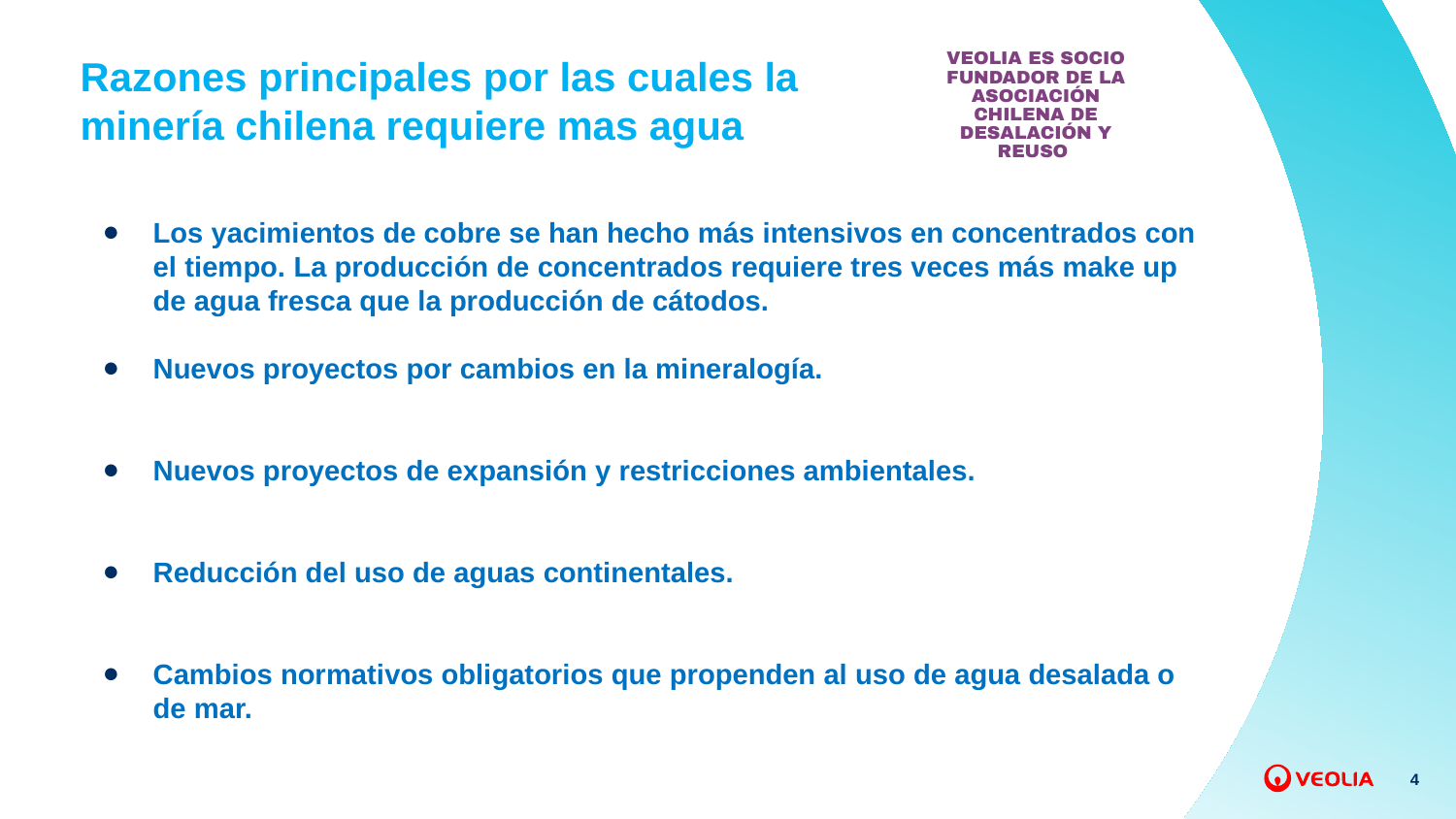

# Razones principales por las cuales la minería chilena requiere mas agua

VEOLIA ES SOCIO FUNDADOR DE LA ASOCIACIÓN CHILENA DE DESALACIÓN Y REUSO
Los yacimientos de cobre se han hecho más intensivos en concentrados con el tiempo. La producción de concentrados requiere tres veces más make up de agua fresca que la producción de cátodos.

Nuevos proyectos por cambios en la mineralogía.

Nuevos proyectos de expansión y restricciones ambientales.

Reducción del uso de aguas continentales.

Cambios normativos obligatorios que propenden al uso de agua desalada o de mar.